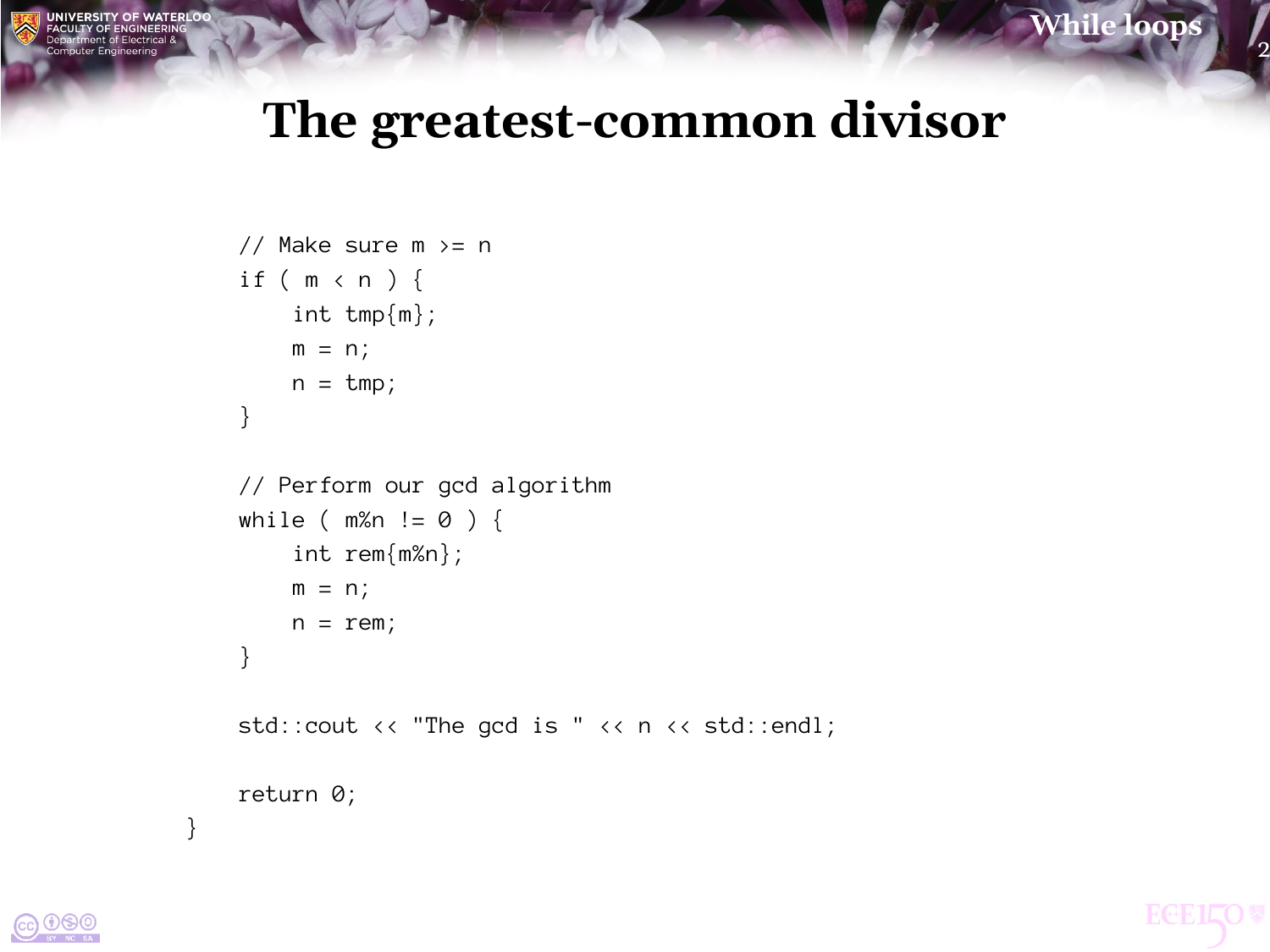

# The greatest-common divisor
    // Make sure m >= n
    if ( m < n ) {
        int tmp{m};
        m = n;
        n = tmp;
    }

    // Perform our gcd algorithm
    while ( m%n != 0 ) {
        int rem{m%n};
        m = n;
        n = rem;
    }

    std::cout << "The gcd is " << n << std::endl;

    return 0;
}